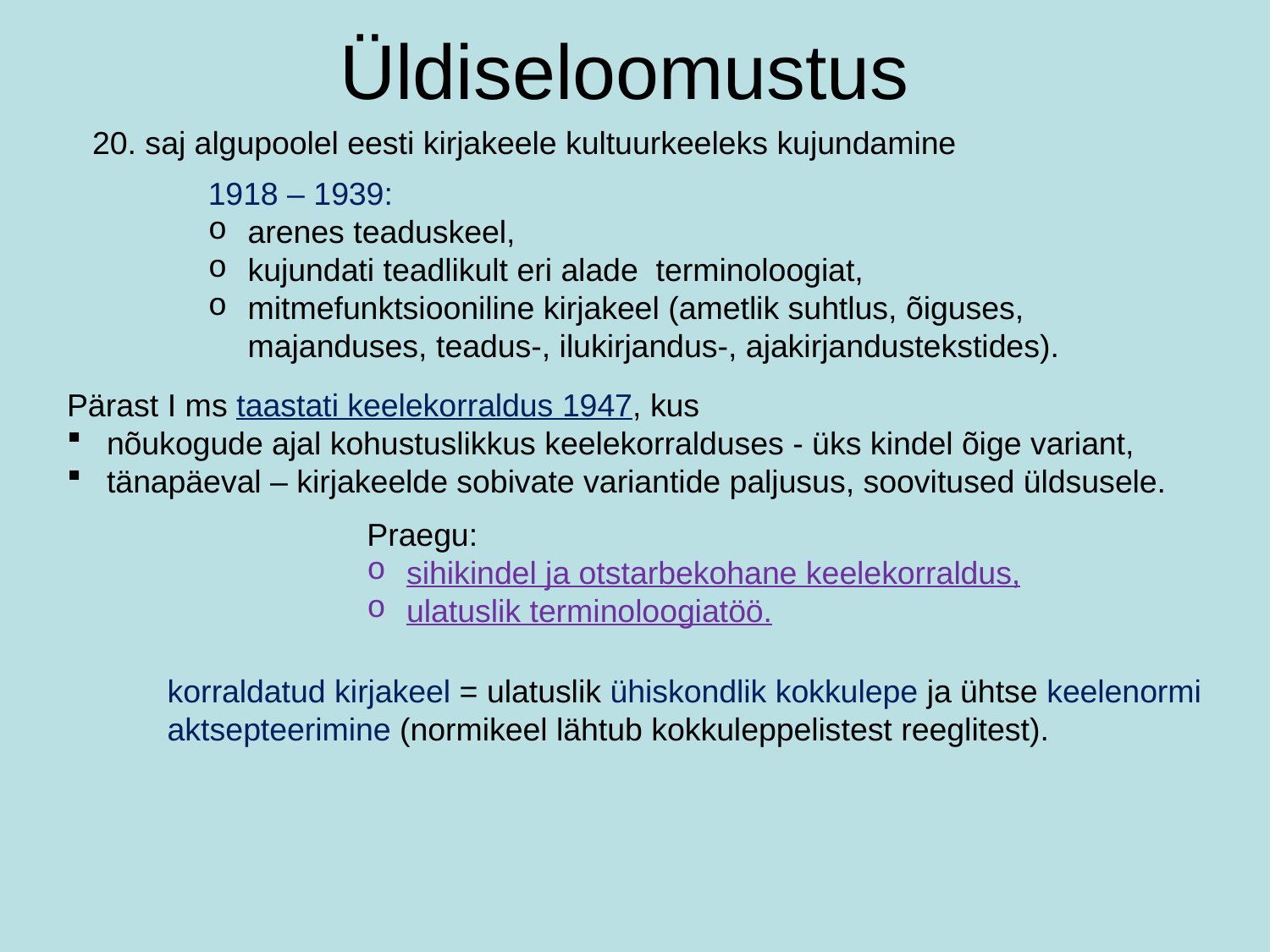

# Üldiseloomustus
20. saj algupoolel eesti kirjakeele kultuurkeeleks kujundamine
1918 – 1939:
arenes teaduskeel,
kujundati teadlikult eri alade  terminoloogiat,
mitmefunktsiooniline kirjakeel (ametlik suhtlus, õiguses, majanduses, teadus-, ilukirjandus-, ajakirjandustekstides).

Pärast I ms taastati keelekorraldus 1947, kus
nõukogude ajal kohustuslikkus keelekorralduses - üks kindel õige variant,
tänapäeval – kirjakeelde sobivate variantide paljusus, soovitused üldsusele.
Praegu:
sihikindel ja otstarbekohane keelekorraldus,
ulatuslik terminoloogiatöö.
korraldatud kirjakeel = ulatuslik ühiskondlik kokkulepe ja ühtse keelenormi aktsepteerimine (normikeel lähtub kokkuleppelistest reeglitest).